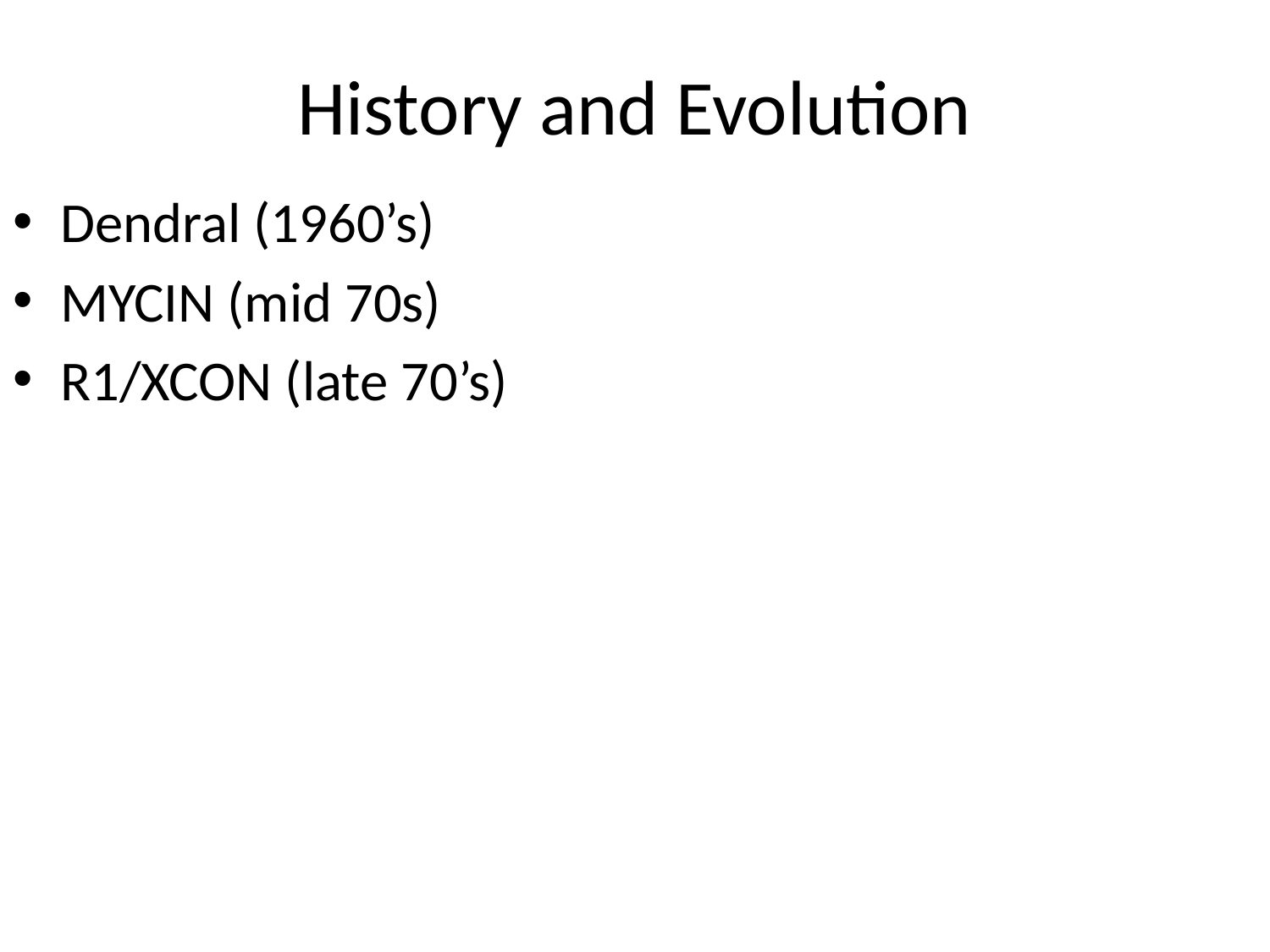

# History and Evolution
Dendral (1960’s)
MYCIN (mid 70s)
R1/XCON (late 70’s)